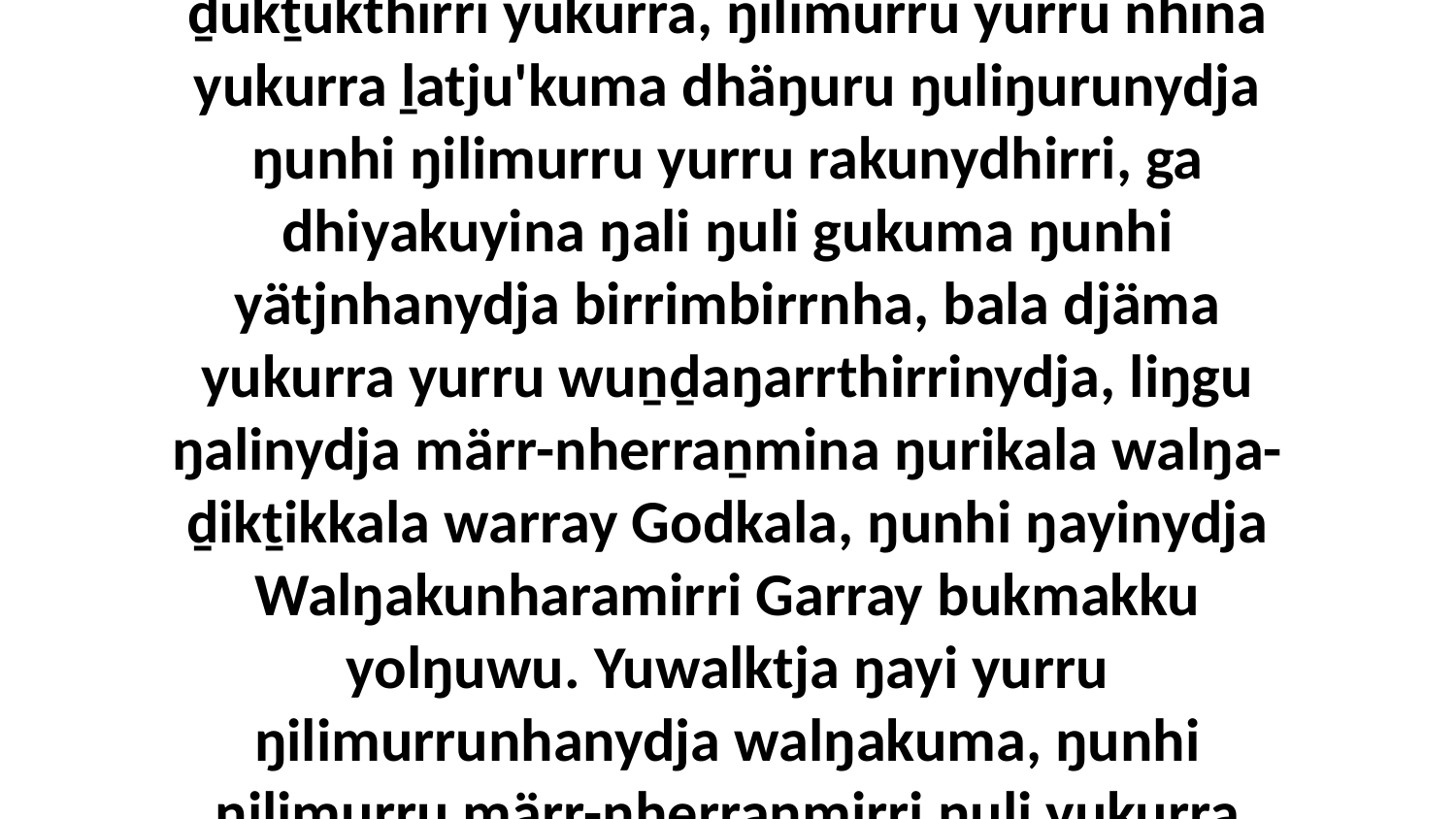

10 Liŋgu bukmaktja ŋilimurru dhuwala ḏukṯukthirri yukurra, ŋilimurru yurru nhina yukurra ḻatju'kuma dhäŋuru ŋuliŋurunydja ŋunhi ŋilimurru yurru rakunydhirri, ga dhiyakuyina ŋali ŋuli gukuma ŋunhi yätjnhanydja birrimbirrnha, bala djäma yukurra yurru wuṉḏaŋarrthirrinydja, liŋgu ŋalinydja märr-nherraṉmina ŋurikala walŋa-ḏikṯikkala warray Godkala, ŋunhi ŋayinydja Walŋakunharamirri Garray bukmakku yolŋuwu. Yuwalktja ŋayi yurru ŋilimurrunhanydja walŋakuma, ŋunhi ŋilimurru märr-nherraṉmirri ŋuli yukurra nhanukala Godkala.